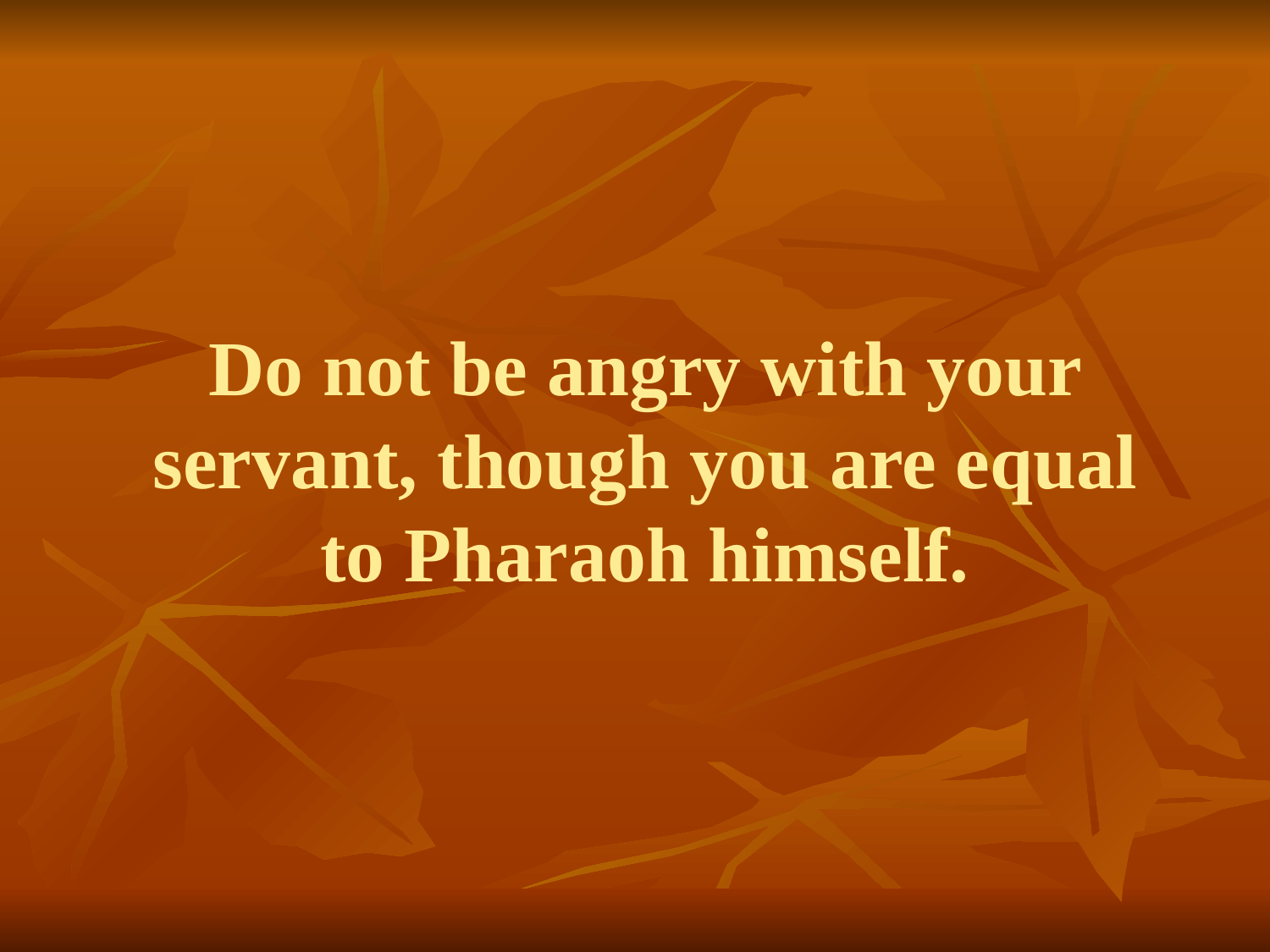

# Do not be angry with your servant, though you are equal to Pharaoh himself.